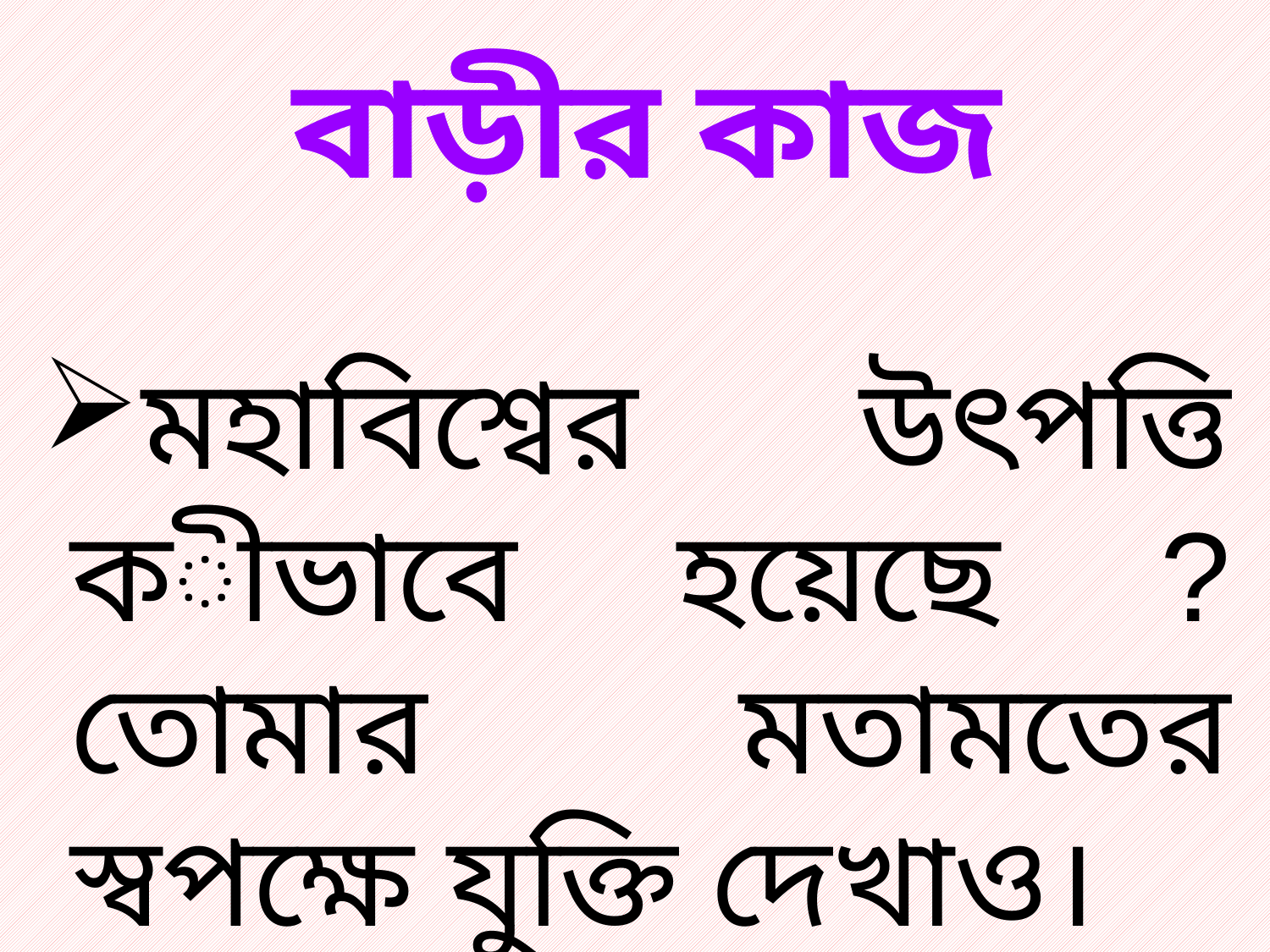

বাড়ীর কাজ
মহাবিশ্বের উৎপত্তি কীভাবে হয়েছে ? তোমার মতামতের স্বপক্ষে যুক্তি দেখাও।